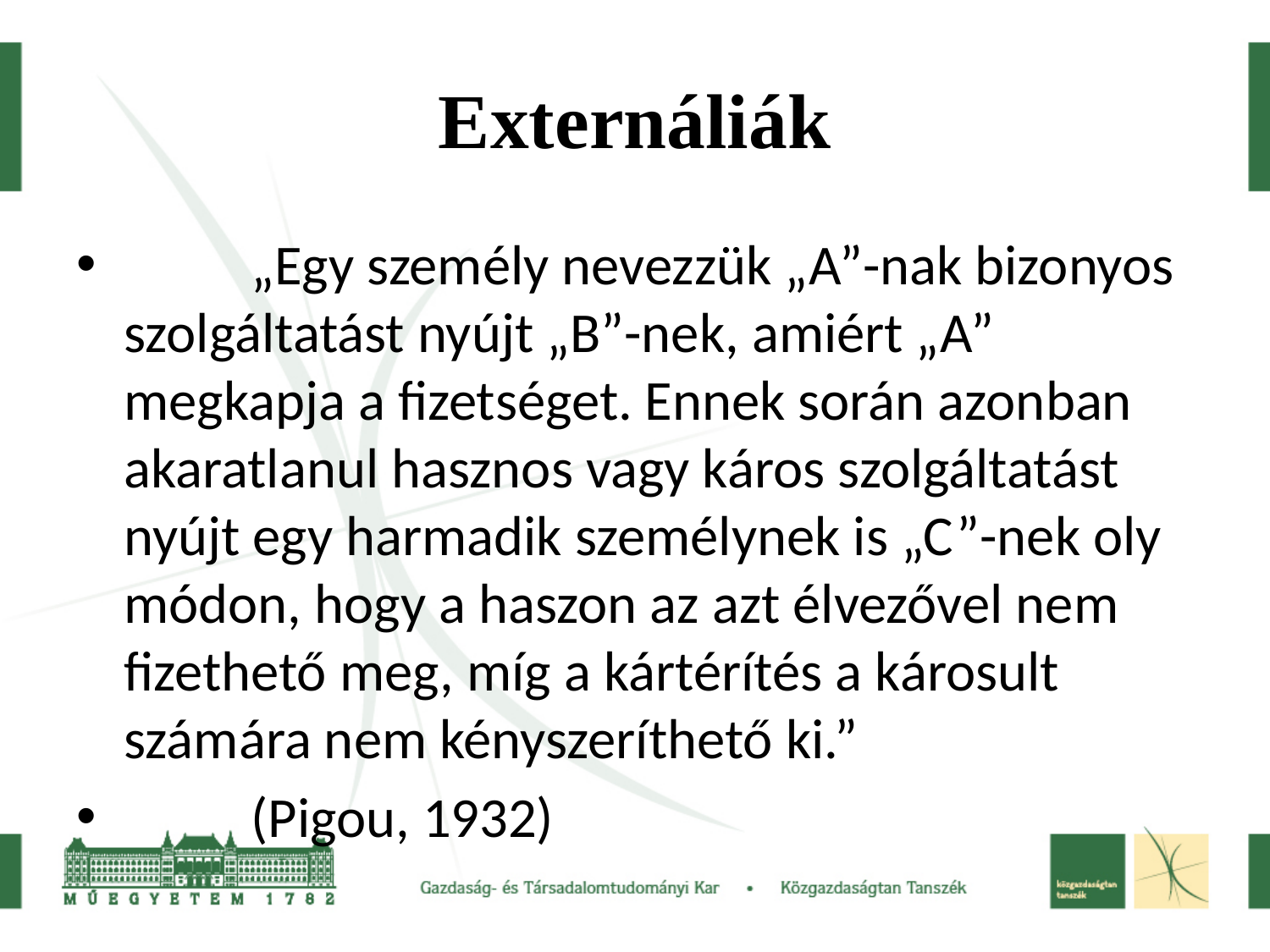

# Externáliák
	„Egy személy nevezzük „A”-nak bizonyos szolgáltatást nyújt „B”-nek, amiért „A” megkapja a fizetséget. Ennek során azonban akaratlanul hasznos vagy káros szolgáltatást nyújt egy harmadik személynek is „C”-nek oly módon, hogy a haszon az azt élvezővel nem fizethető meg, míg a kártérítés a károsult számára nem kényszeríthető ki.”
	(Pigou, 1932)